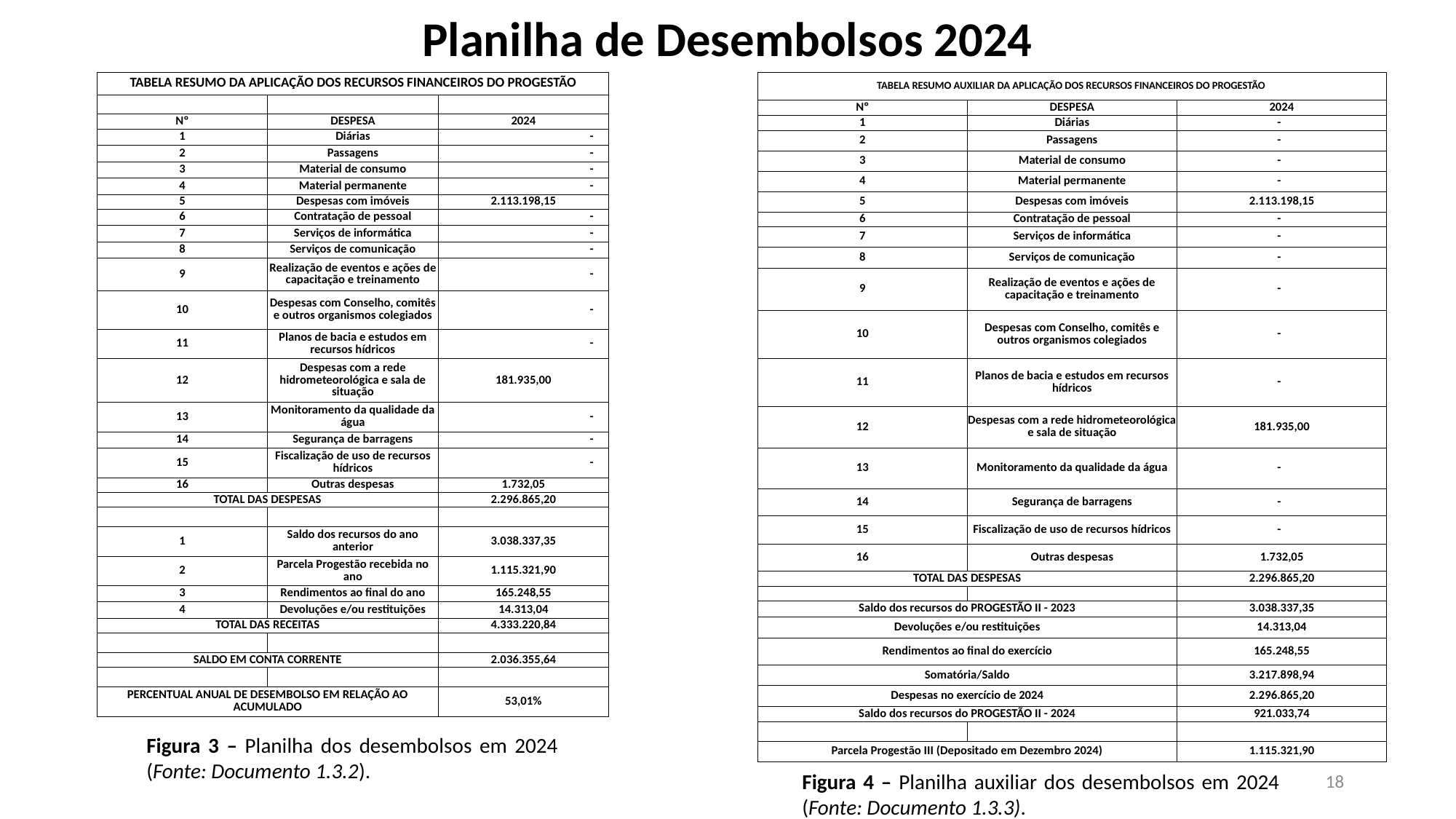

Planilha de Desembolsos 2024
| TABELA RESUMO AUXILIAR DA APLICAÇÃO DOS RECURSOS FINANCEIROS DO PROGESTÃO |  |  |
| --- | --- | --- |
| Nº | DESPESA | 2024 |
| 1 | Diárias | - |
| 2 | Passagens | - |
| 3 | Material de consumo | - |
| 4 | Material permanente | - |
| 5 | Despesas com imóveis | 2.113.198,15 |
| 6 | Contratação de pessoal | - |
| 7 | Serviços de informática | - |
| 8 | Serviços de comunicação | - |
| 9 | Realização de eventos e ações de capacitação e treinamento | - |
| 10 | Despesas com Conselho, comitês e outros organismos colegiados | - |
| 11 | Planos de bacia e estudos em recursos hídricos | - |
| 12 | Despesas com a rede hidrometeorológica e sala de situação | 181.935,00 |
| 13 | Monitoramento da qualidade da água | - |
| 14 | Segurança de barragens | - |
| 15 | Fiscalização de uso de recursos hídricos | - |
| 16 | Outras despesas | 1.732,05 |
| TOTAL DAS DESPESAS |  | 2.296.865,20 |
|  |  |  |
| Saldo dos recursos do PROGESTÃO II - 2023 |  | 3.038.337,35 |
| Devoluções e/ou restituições |  | 14.313,04 |
| Rendimentos ao final do exercício |  | 165.248,55 |
| Somatória/Saldo |  | 3.217.898,94 |
| Despesas no exercício de 2024 |  | 2.296.865,20 |
| Saldo dos recursos do PROGESTÃO II - 2024 |  | 921.033,74 |
|  |  |  |
| Parcela Progestão III (Depositado em Dezembro 2024) |  | 1.115.321,90 |
| TABELA RESUMO DA APLICAÇÃO DOS RECURSOS FINANCEIROS DO PROGESTÃO |  |  |
| --- | --- | --- |
|  |  |  |
| Nº | DESPESA | 2024 |
| 1 | Diárias | - |
| 2 | Passagens | - |
| 3 | Material de consumo | - |
| 4 | Material permanente | - |
| 5 | Despesas com imóveis | 2.113.198,15 |
| 6 | Contratação de pessoal | - |
| 7 | Serviços de informática | - |
| 8 | Serviços de comunicação | - |
| 9 | Realização de eventos e ações de capacitação e treinamento | - |
| 10 | Despesas com Conselho, comitês e outros organismos colegiados | - |
| 11 | Planos de bacia e estudos em recursos hídricos | - |
| 12 | Despesas com a rede hidrometeorológica e sala de situação | 181.935,00 |
| 13 | Monitoramento da qualidade da água | - |
| 14 | Segurança de barragens | - |
| 15 | Fiscalização de uso de recursos hídricos | - |
| 16 | Outras despesas | 1.732,05 |
| TOTAL DAS DESPESAS |  | 2.296.865,20 |
|  |  |  |
| 1 | Saldo dos recursos do ano anterior | 3.038.337,35 |
| 2 | Parcela Progestão recebida no ano | 1.115.321,90 |
| 3 | Rendimentos ao final do ano | 165.248,55 |
| 4 | Devoluções e/ou restituições | 14.313,04 |
| TOTAL DAS RECEITAS |  | 4.333.220,84 |
|  |  |  |
| SALDO EM CONTA CORRENTE |  | 2.036.355,64 |
|  |  |  |
| PERCENTUAL ANUAL DE DESEMBOLSO EM RELAÇÃO AO ACUMULADO |  | 53,01% |
Figura 3 – Planilha dos desembolsos em 2024  (Fonte: Documento 1.3.2).
18
Figura 4 – Planilha auxiliar dos desembolsos em 2024  (Fonte: Documento 1.3.3).